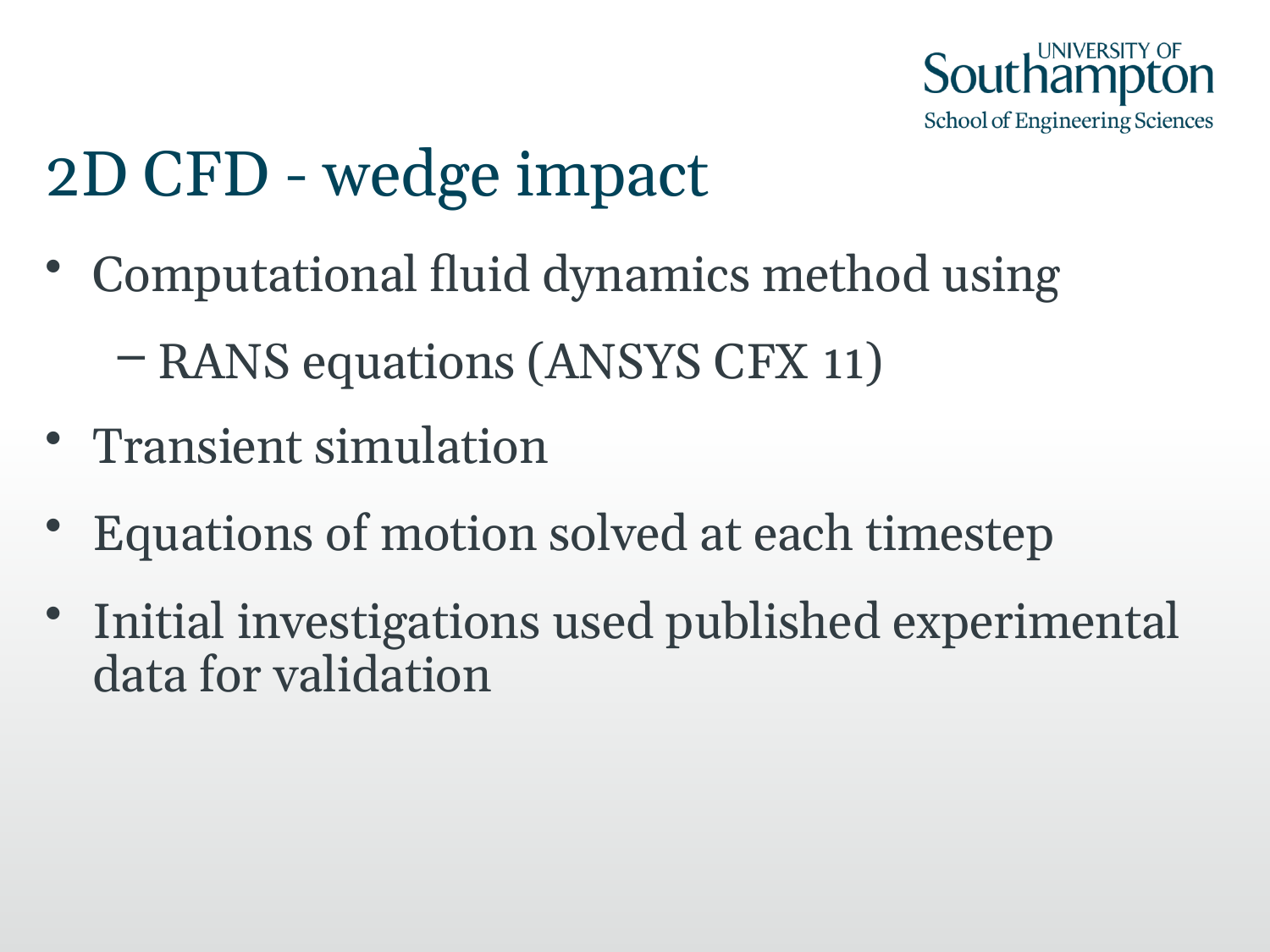

# 2D CFD - wedge impact
Computational fluid dynamics method using
RANS equations (ANSYS CFX 11)
Transient simulation
Equations of motion solved at each timestep
Initial investigations used published experimental data for validation